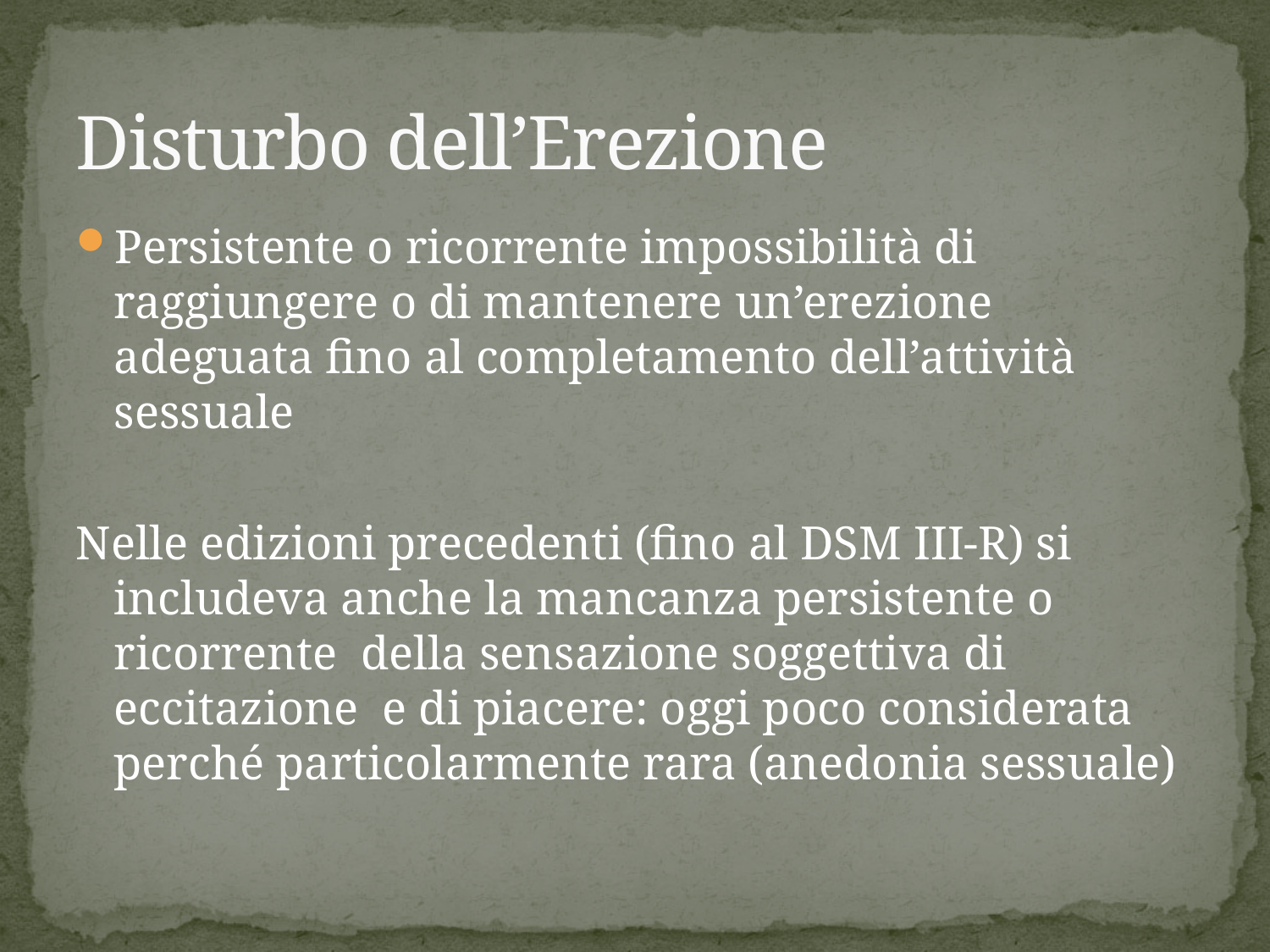

# Disturbo dell’Erezione
Persistente o ricorrente impossibilità di raggiungere o di mantenere un’erezione adeguata fino al completamento dell’attività sessuale

Nelle edizioni precedenti (fino al DSM III-R) si includeva anche la mancanza persistente o ricorrente  della sensazione soggettiva di eccitazione  e di piacere: oggi poco considerata perché particolarmente rara (anedonia sessuale)